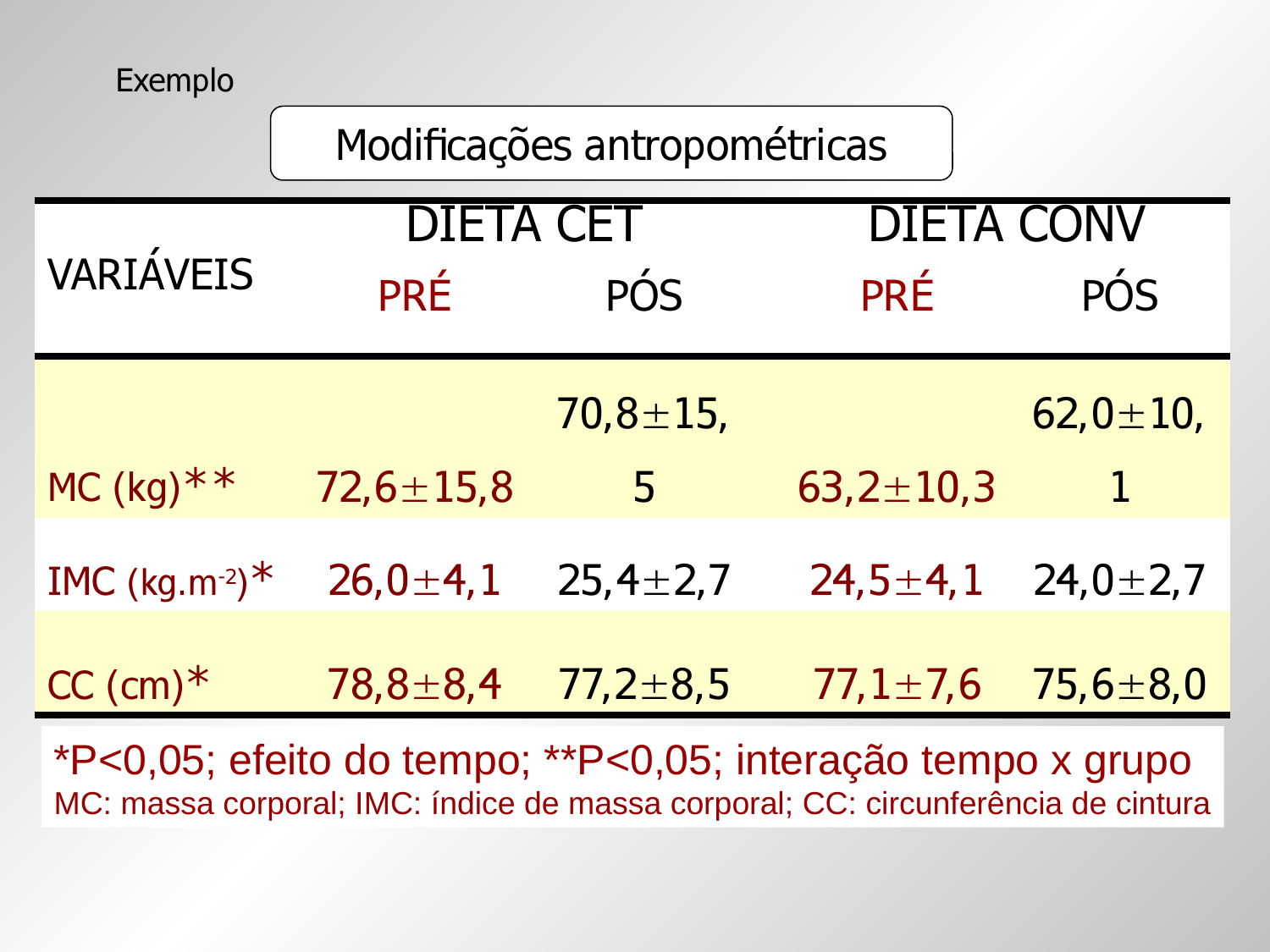

Exemplo
Modificações antropométricas
| VARIÁVEIS | DIETA CET |  |  | DIETA CONV |  |
| --- | --- | --- | --- | --- | --- |
|  | PRÉ | PÓS |  | PRÉ | PÓS |
| MC (kg)\*\* | 72,6±15,8 | 70,8±15,5 |  | 63,2±10,3 | 62,0±10,1 |
| IMC (kg.m-2)\* | 26,0±4,1 | 25,4±2,7 |  | 24,5±4,1 | 24,0±2,7 |
| CC (cm)\* | 78,8±8,4 | 77,2±8,5 |  | 77,1±7,6 | 75,6±8,0 |
*P<0,05; efeito do tempo; **P<0,05; interação tempo x grupo
MC: massa corporal; IMC: índice de massa corporal; CC: circunferência de cintura